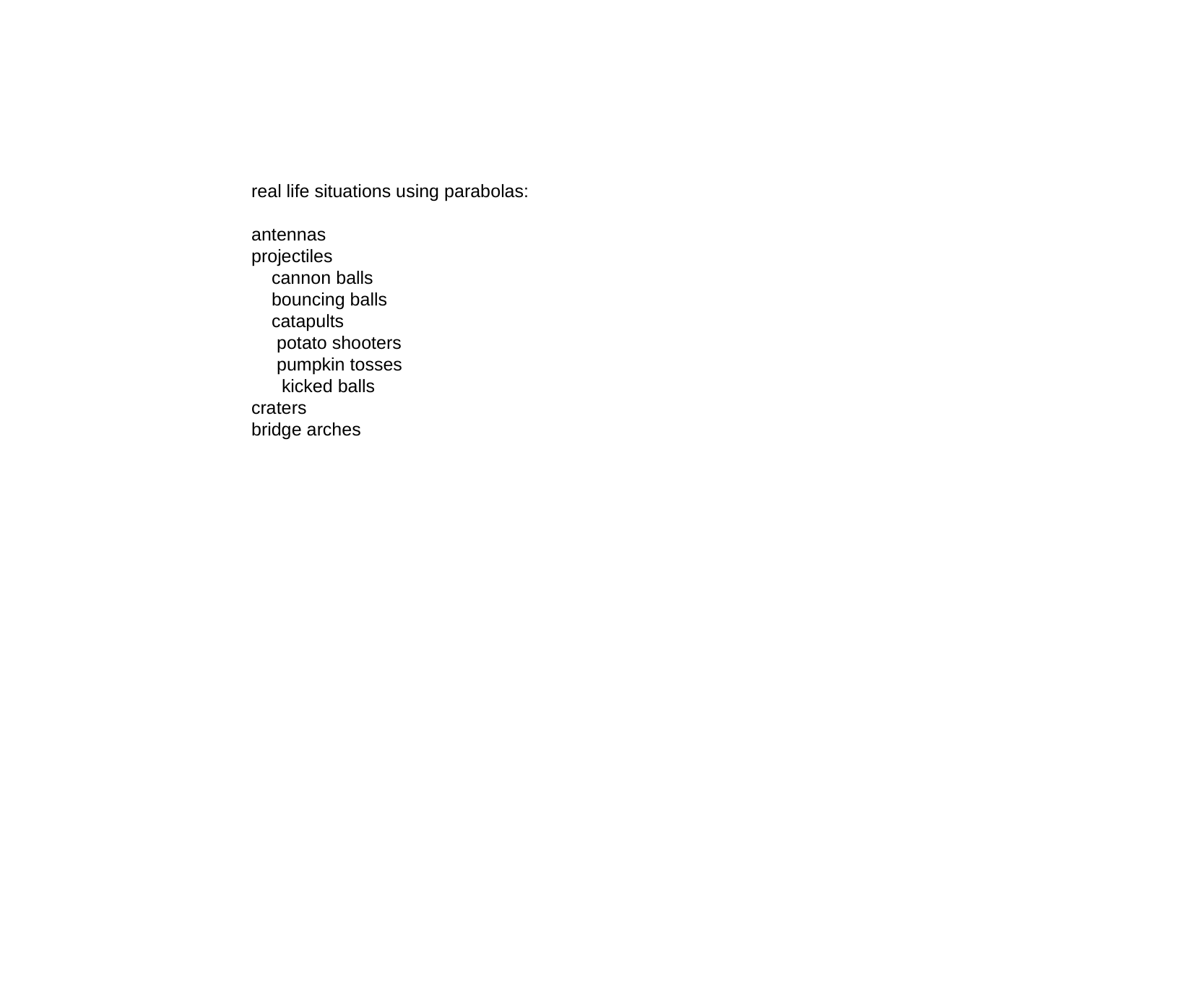

real life situations using parabolas:

antennas
projectiles
    cannon balls
    bouncing balls
    catapults
     potato shooters
     pumpkin tosses
      kicked balls
craters
bridge arches